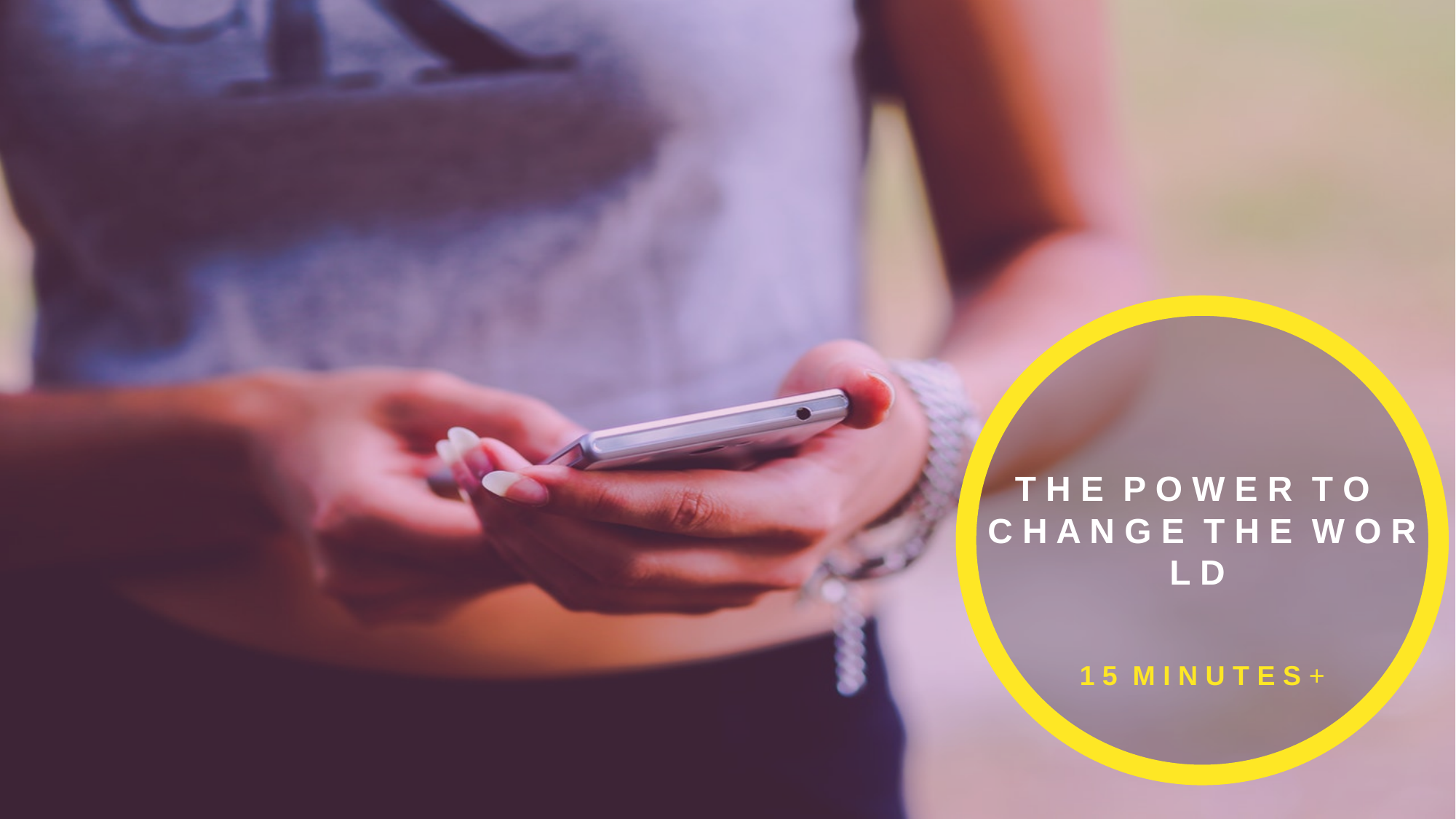

T H E  P O W E R  T O
C H A N G E  T H E  W O R L D

1 5  M I N U T E S +